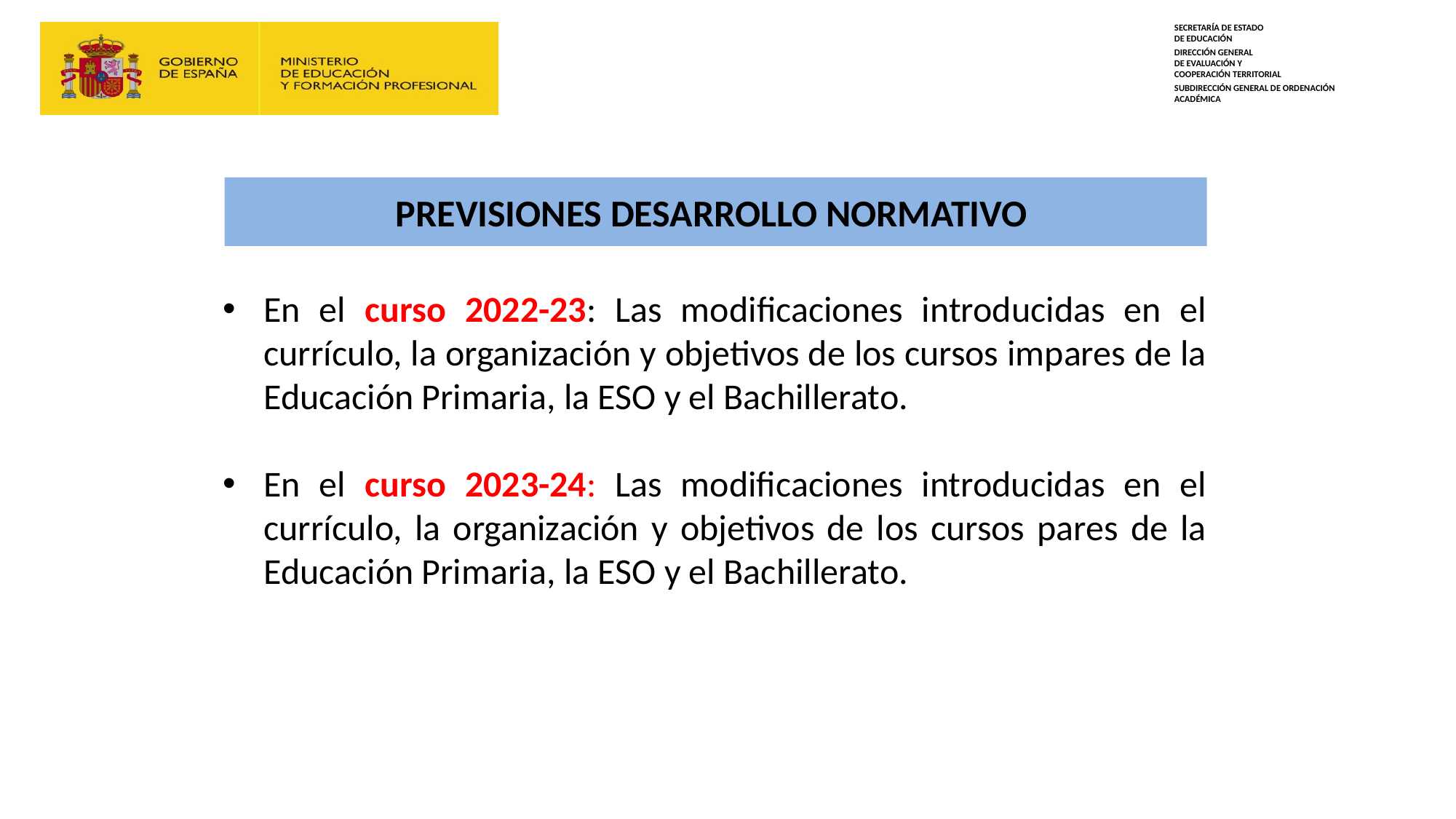

# PREVISIONES Desarrollo normativo
En el curso 2022-23: Las modificaciones introducidas en el currículo, la organización y objetivos de los cursos impares de la Educación Primaria, la ESO y el Bachillerato.

En el curso 2023-24: Las modificaciones introducidas en el currículo, la organización y objetivos de los cursos pares de la Educación Primaria, la ESO y el Bachillerato.